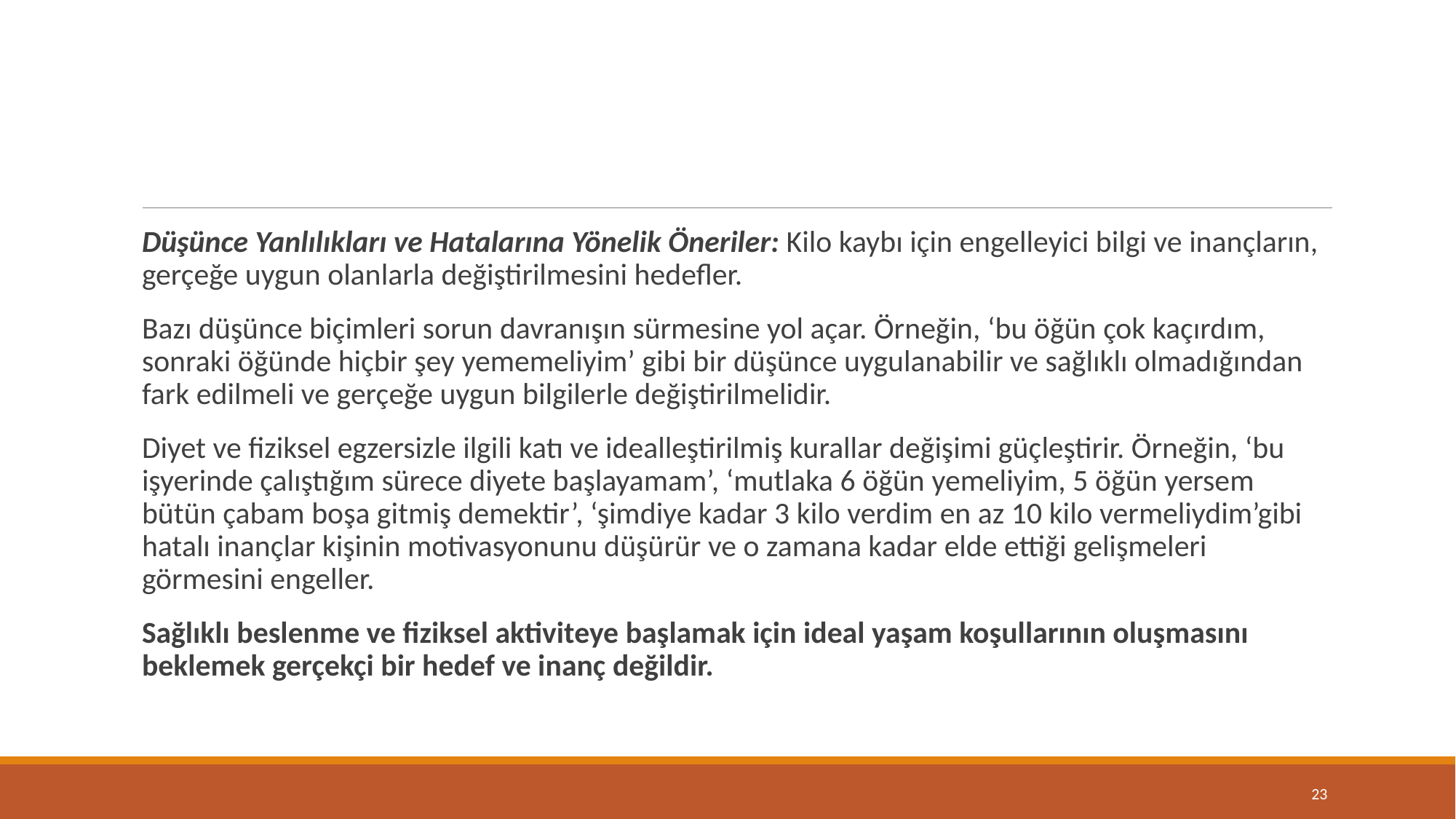

#
Düşünce Yanlılıkları ve Hatalarına Yönelik Öneriler: Kilo kaybı için engelleyici bilgi ve inançların, gerçeğe uygun olanlarla değiştirilmesini hedefler.
Bazı düşünce biçimleri sorun davranışın sürmesine yol açar. Örneğin, ‘bu öğün çok kaçırdım, sonraki öğünde hiçbir şey yememeliyim’ gibi bir düşünce uygulanabilir ve sağlıklı olmadığından fark edilmeli ve gerçeğe uygun bilgilerle değiştirilmelidir.
Diyet ve fiziksel egzersizle ilgili katı ve idealleştirilmiş kurallar değişimi güçleştirir. Örneğin, ‘bu işyerinde çalıştığım sürece diyete başlayamam’, ‘mutlaka 6 öğün yemeliyim, 5 öğün yersem bütün çabam boşa gitmiş demektir’, ‘şimdiye kadar 3 kilo verdim en az 10 kilo vermeliydim’gibi hatalı inançlar kişinin motivasyonunu düşürür ve o zamana kadar elde ettiği gelişmeleri görmesini engeller.
Sağlıklı beslenme ve fiziksel aktiviteye başlamak için ideal yaşam koşullarının oluşmasını beklemek gerçekçi bir hedef ve inanç değildir.

23